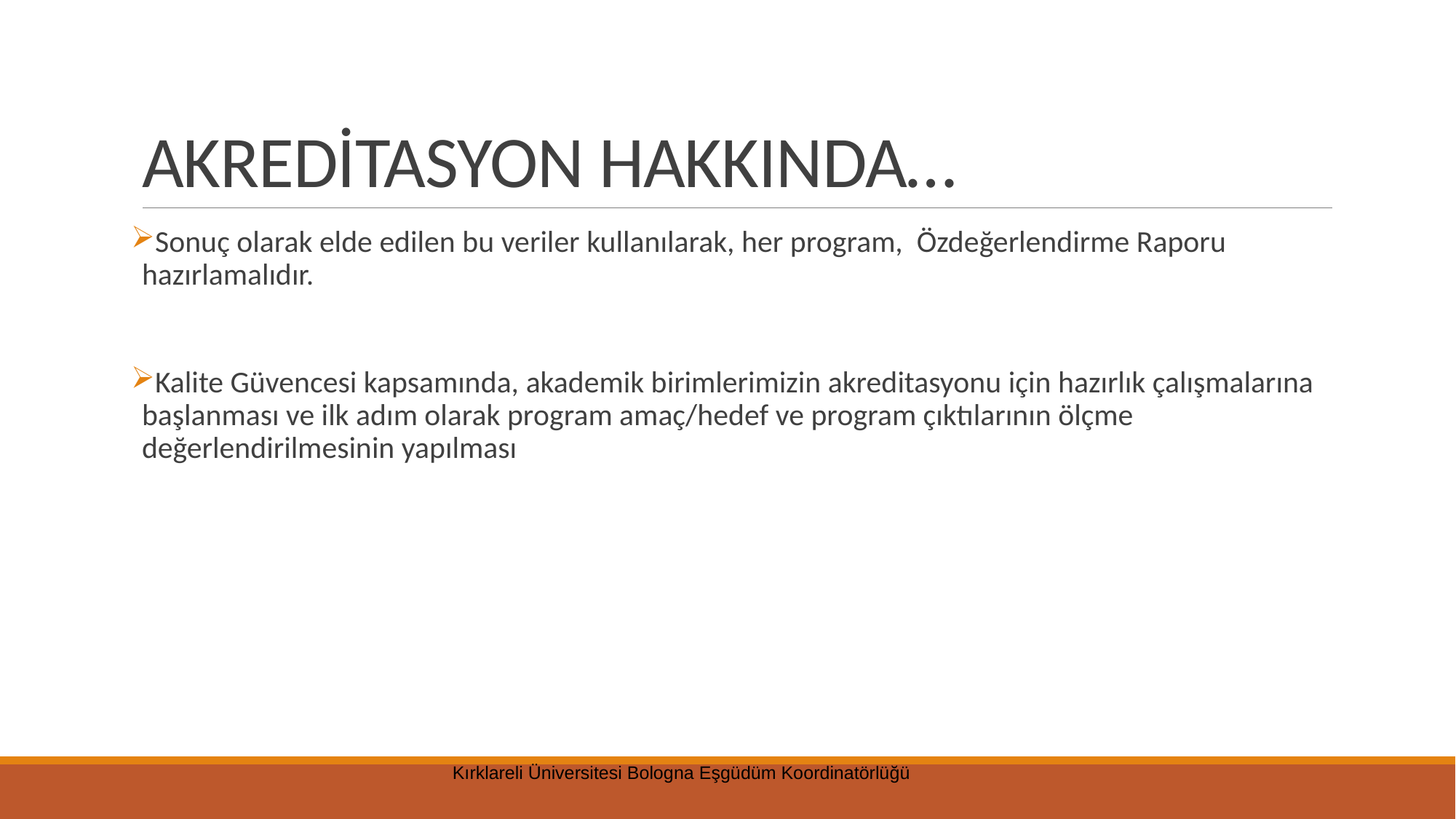

# AKREDİTASYON HAKKINDA…
Sonuç olarak elde edilen bu veriler kullanılarak, her program,  Özdeğerlendirme Raporu hazırlamalıdır.

Kalite Güvencesi kapsamında, akademik birimlerimizin akreditasyonu için hazırlık çalışmalarına başlanması ve ilk adım olarak program amaç/hedef ve program çıktılarının ölçme değerlendirilmesinin yapılması

Kırklareli Üniversitesi Bologna Eşgüdüm Koordinatörlüğü